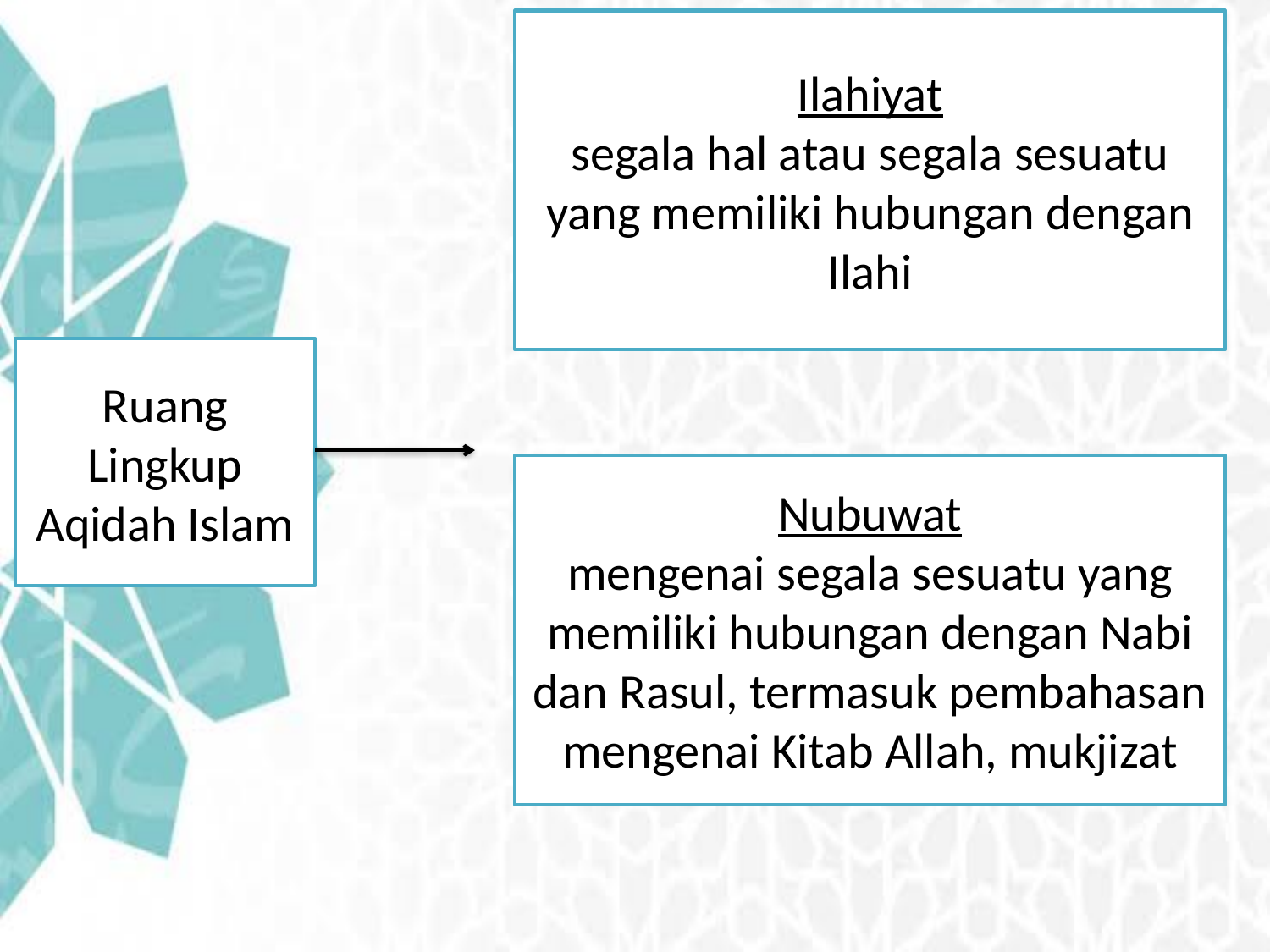

Ilahiyat
segala hal atau segala sesuatu yang memiliki hubungan dengan Ilahi
#

Ruang Lingkup Aqidah Islam
Nubuwat
mengenai segala sesuatu yang memiliki hubungan dengan Nabi dan Rasul, termasuk pembahasan mengenai Kitab Allah, mukjizat